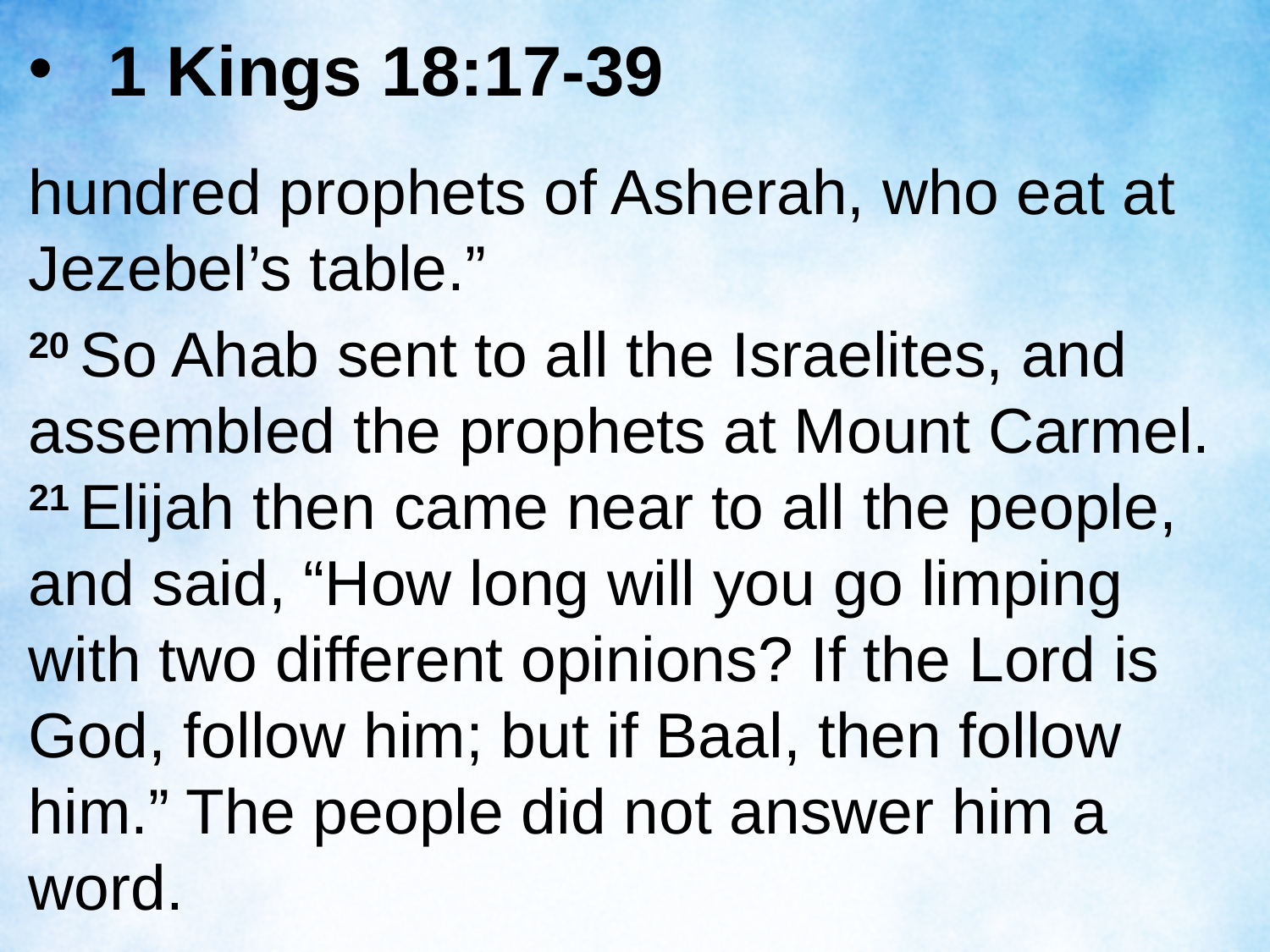

1 Kings 18:17-39
hundred prophets of Asherah, who eat at Jezebel’s table.”
20 So Ahab sent to all the Israelites, and assembled the prophets at Mount Carmel. 21 Elijah then came near to all the people, and said, “How long will you go limping with two different opinions? If the Lord is God, follow him; but if Baal, then follow him.” The people did not answer him a word.